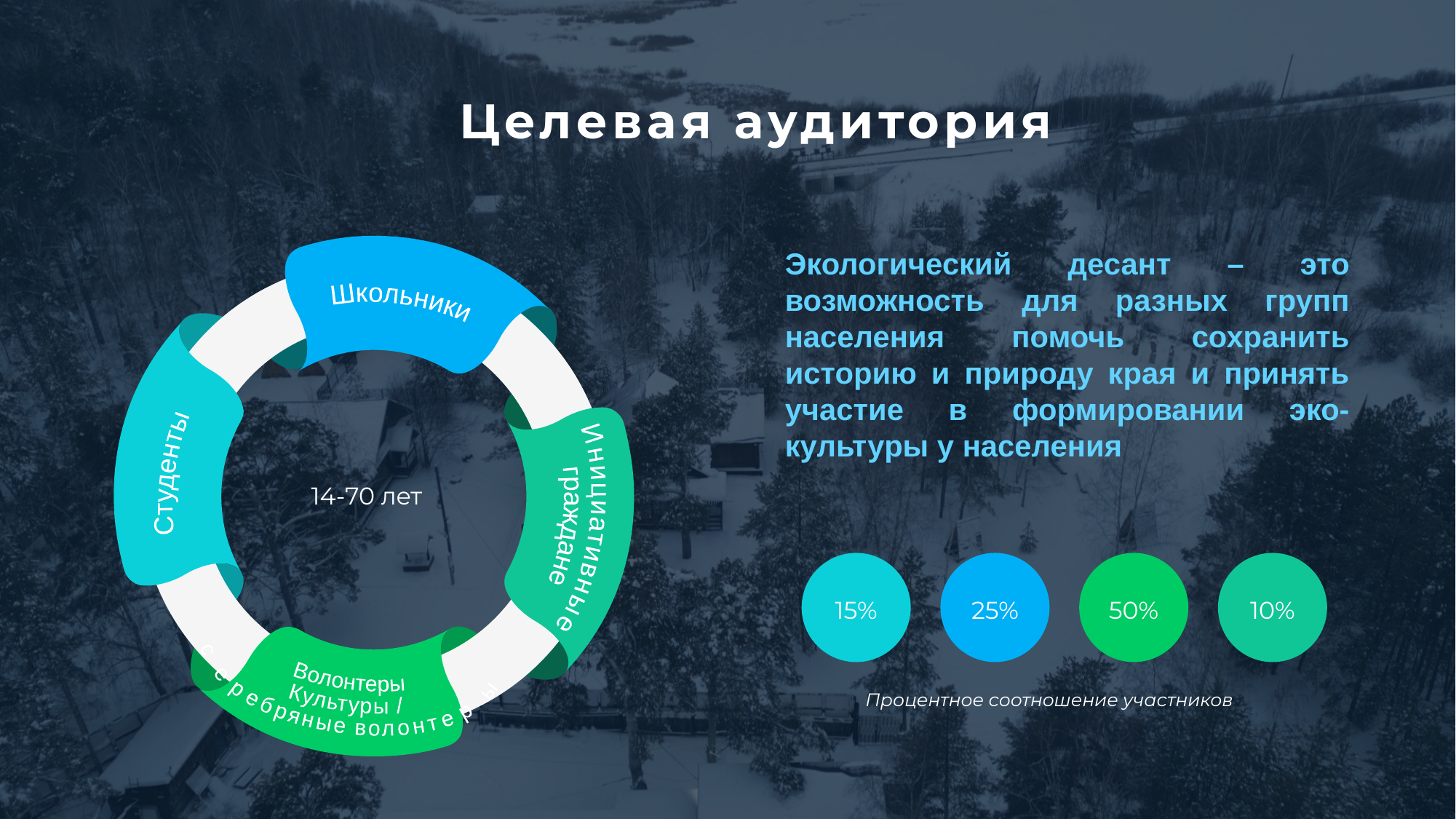

Целевая аудитория

Экологический десант – это возможность для разных групп населения помочь сохранить историю и природу края и принять участие в формировании эко-культуры у населения

Школьники

Студенты
14-70 лет
Инициативные
граждане

15%
25%
50%
10%
Волонтеры
Культуры /
серебряные волонтеры

Процентное соотношение участников